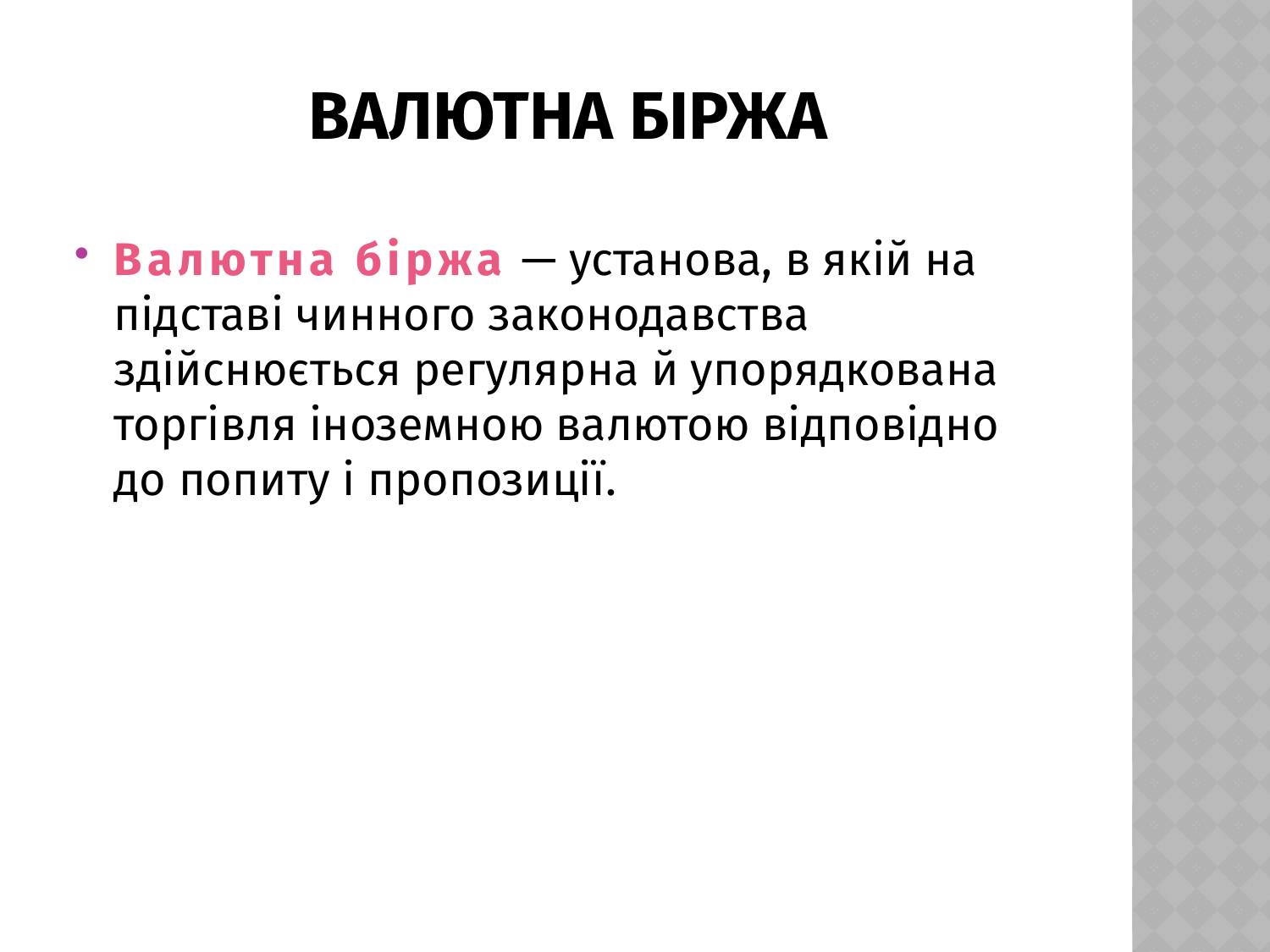

# Валютна біржа
Валютна біржа — установа, в якій на підставі чинного законодавства здійснюється регулярна й упорядкована торгівля іноземною валютою відповідно до попиту і пропозиції.